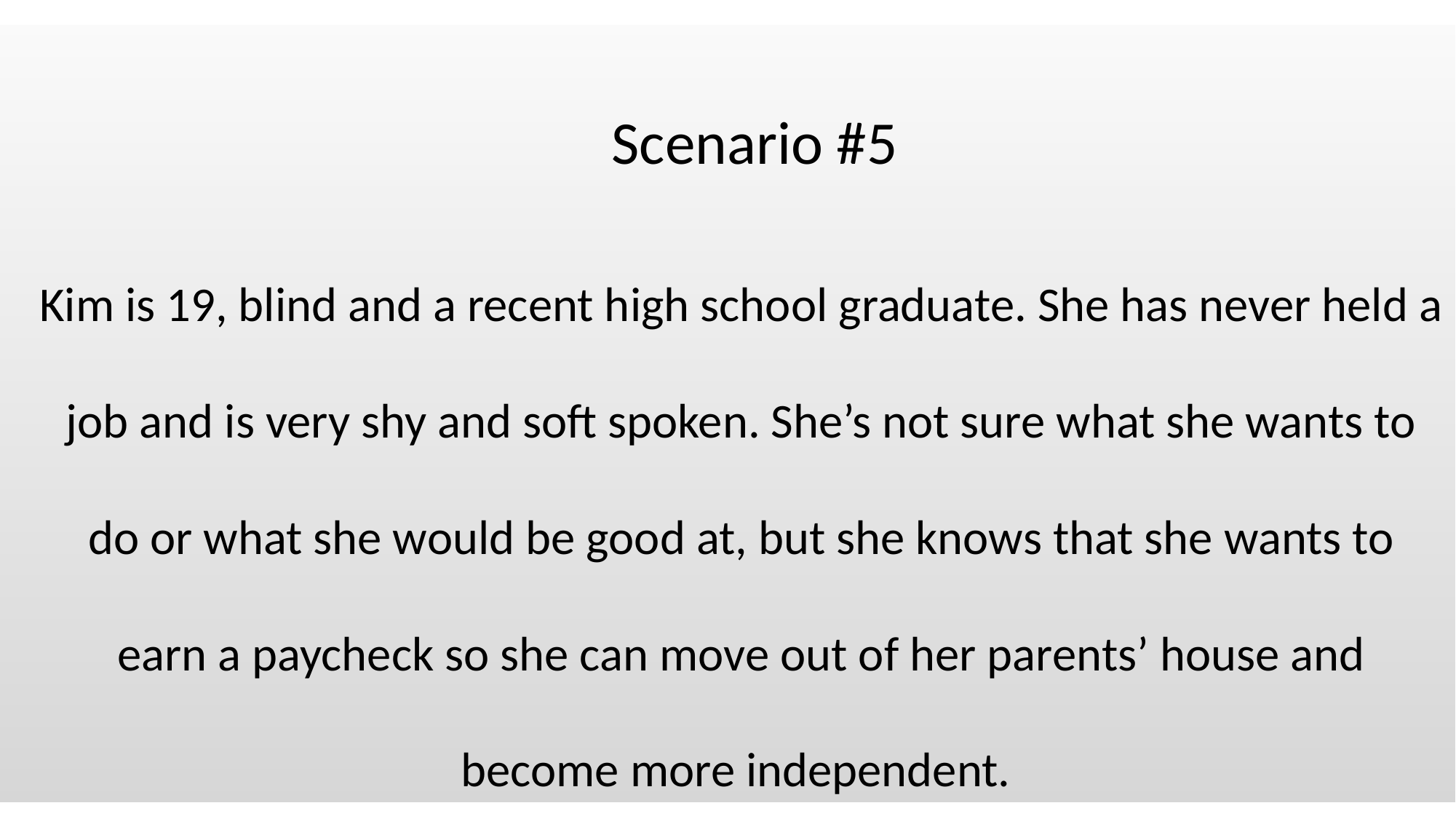

Scenario #5

Kim is 19, blind and a recent high school graduate. She has never held a job and is very shy and soft spoken. She’s not sure what she wants to do or what she would be good at, but she knows that she wants to earn a paycheck so she can move out of her parents’ house and become more independent.